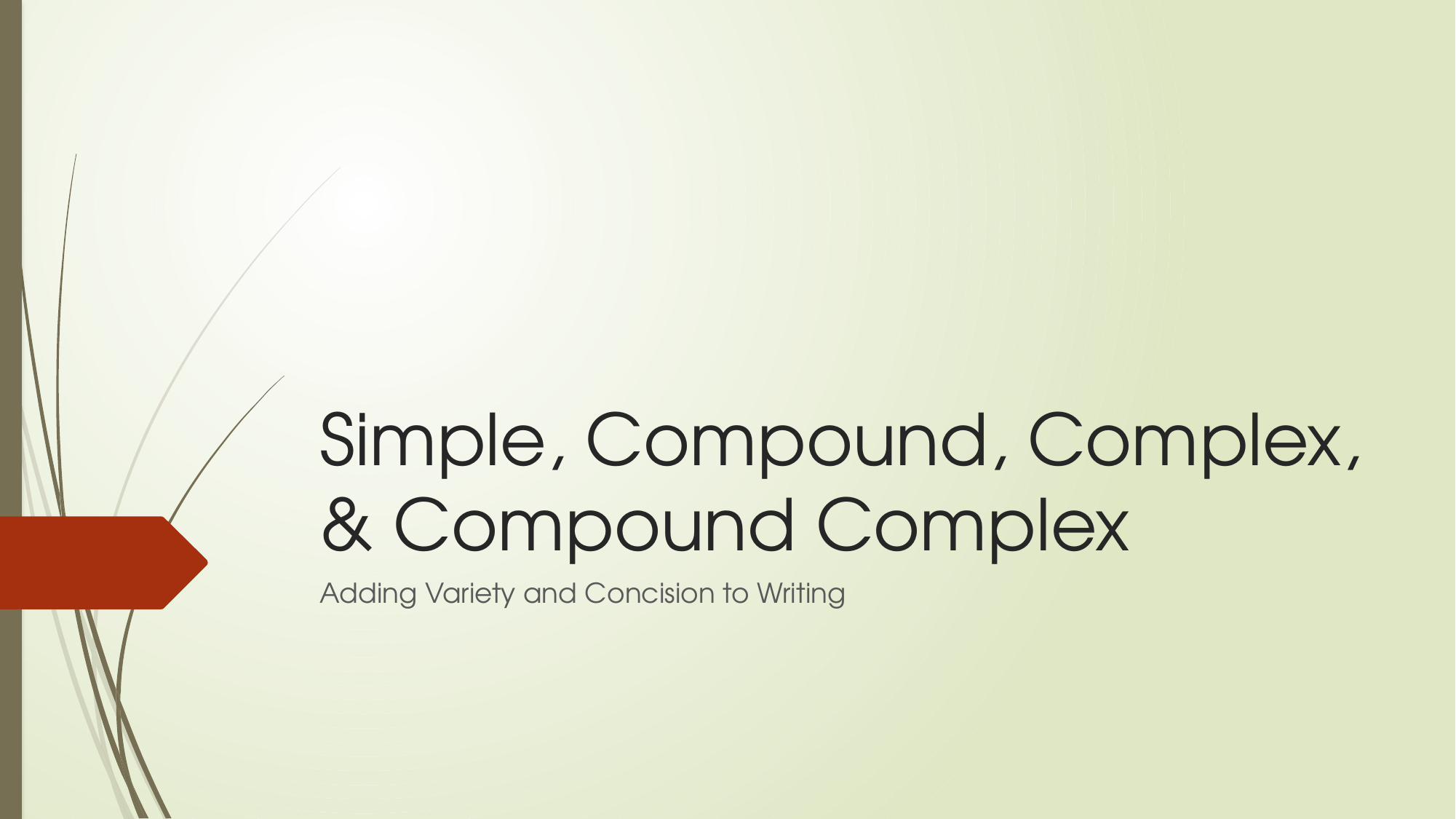

# Simple, Compound, Complex, & Compound Complex
Adding Variety and Concision to Writing